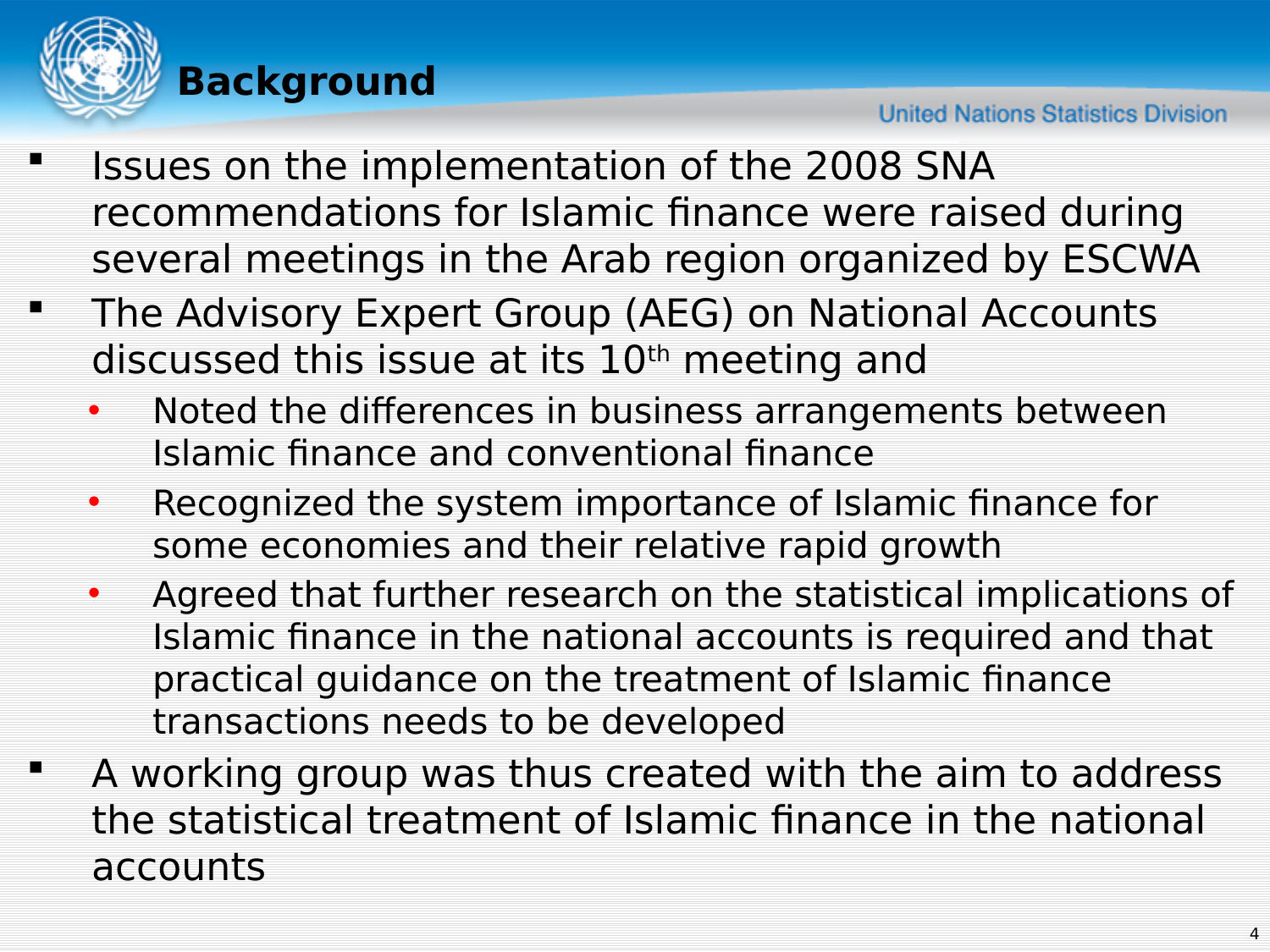

Background
Issues on the implementation of the 2008 SNA recommendations for Islamic finance were raised during several meetings in the Arab region organized by ESCWA
The Advisory Expert Group (AEG) on National Accounts discussed this issue at its 10th meeting and
Noted the differences in business arrangements between Islamic finance and conventional finance
Recognized the system importance of Islamic finance for some economies and their relative rapid growth
Agreed that further research on the statistical implications of Islamic finance in the national accounts is required and that practical guidance on the treatment of Islamic finance transactions needs to be developed
A working group was thus created with the aim to address the statistical treatment of Islamic finance in the national accounts

4